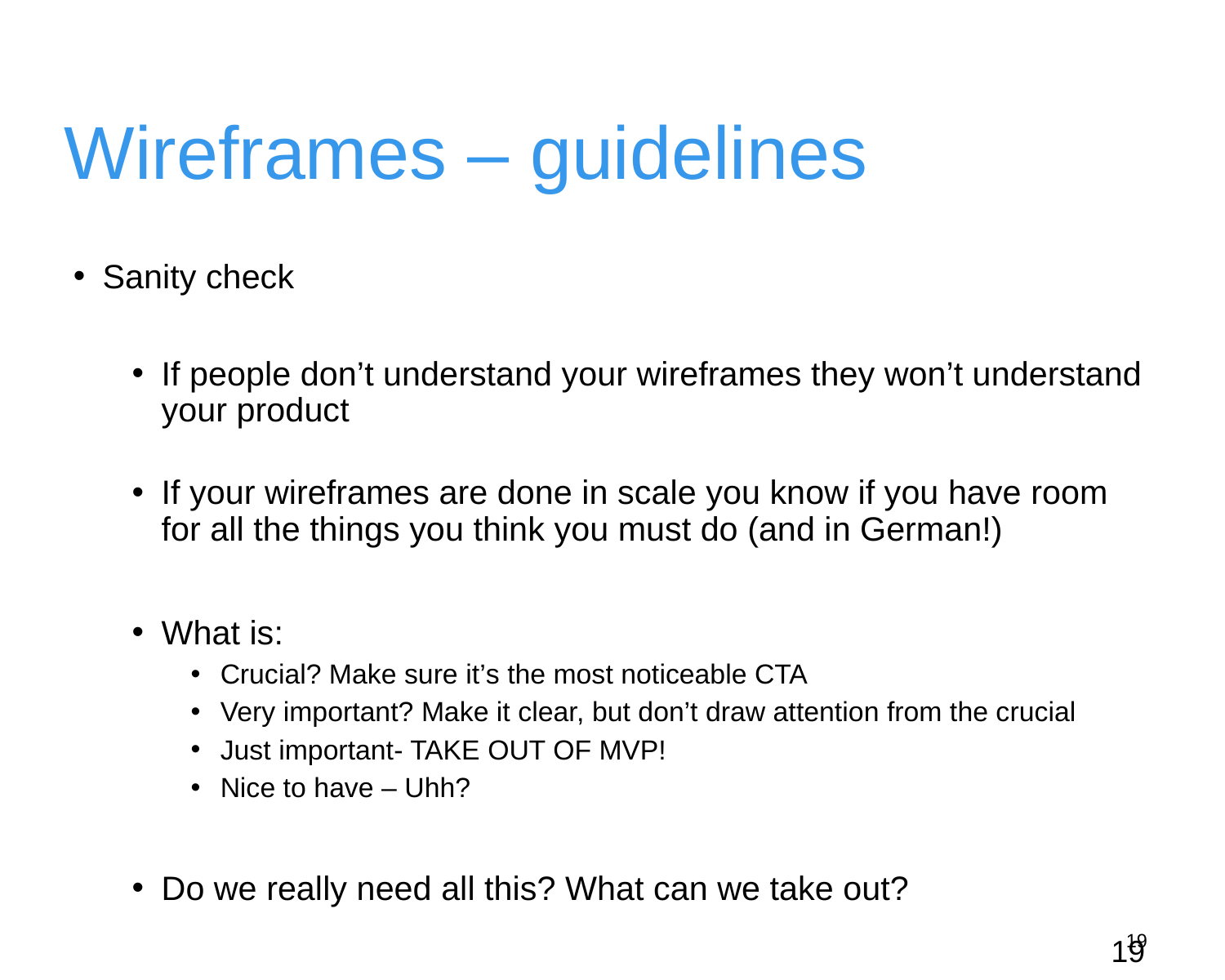

# Wireframes – guidelines
Sanity check

If people don’t understand your wireframes they won’t understand your product

If your wireframes are done in scale you know if you have room for all the things you think you must do (and in German!)

What is:
Crucial? Make sure it’s the most noticeable CTA
Very important? Make it clear, but don’t draw attention from the crucial
Just important- TAKE OUT OF MVP!
Nice to have – Uhh?

Do we really need all this? What can we take out?

19